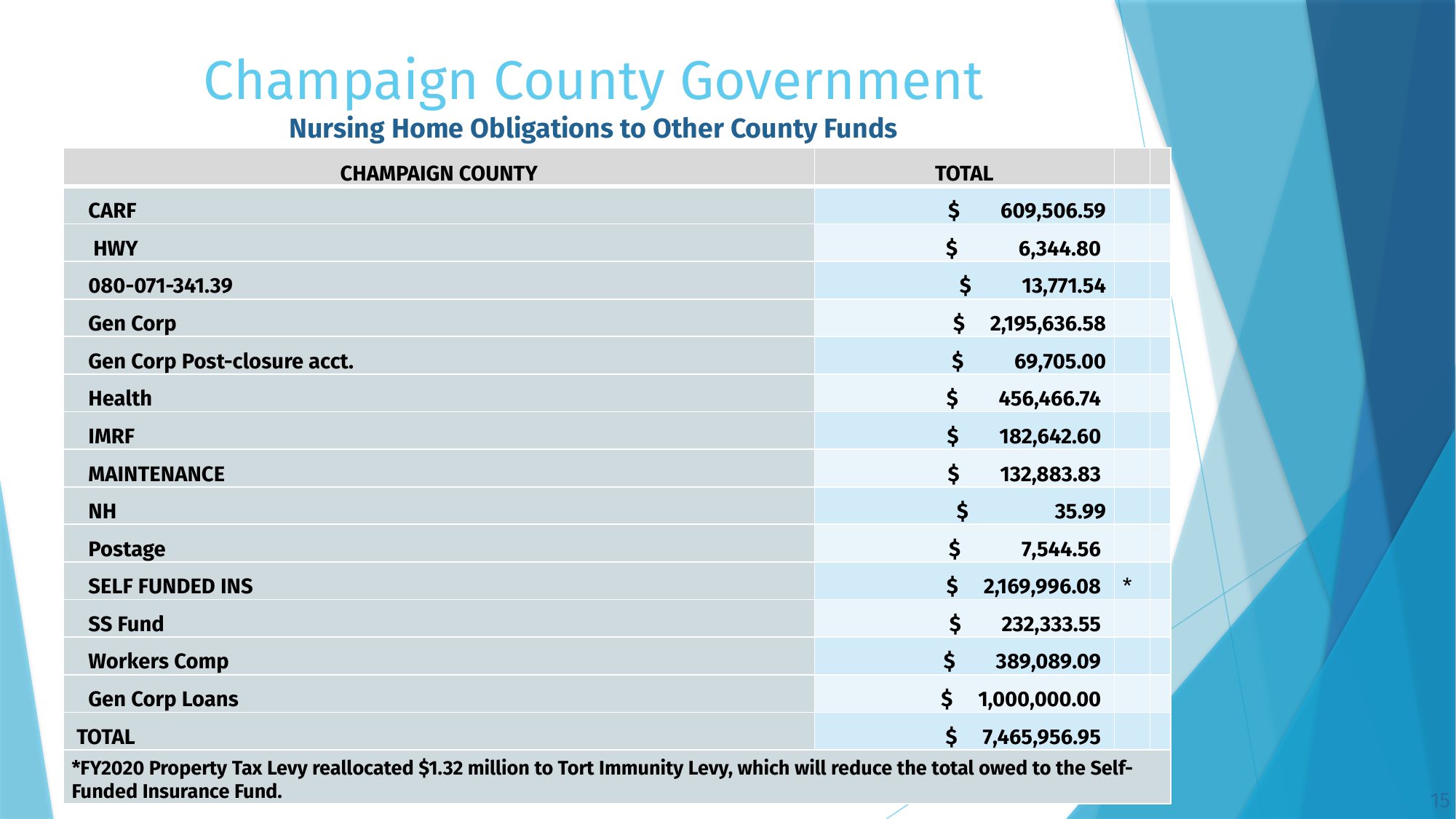

# Champaign County Government Nursing Home Obligations to Other County Funds
| CHAMPAIGN COUNTY | TOTAL |  |  |
| --- | --- | --- | --- |
| CARF | $ 609,506.59 |  |  |
| HWY | $           6,344.80 |  |  |
| 080-071-341.39 | $ 13,771.54 |  |  |
| Gen Corp | $     2,195,636.58 |  |  |
| Gen Corp Post-closure acct. | $ 69,705.00 |  |  |
| Health | $        456,466.74 |  |  |
| IMRF | $        182,642.60 |  |  |
| MAINTENANCE | $        132,883.83 |  |  |
| NH | $ 35.99 |  |  |
| Postage | $            7,544.56 |  |  |
| SELF FUNDED INS | $     2,169,996.08 | \* |  |
| SS Fund | $        232,333.55 |  |  |
| Workers Comp | $        389,089.09 |  |  |
| Gen Corp Loans | $     1,000,000.00 |  |  |
| TOTAL | $     7,465,956.95 |  |  |
| \*FY2020 Property Tax Levy reallocated $1.32 million to Tort Immunity Levy, which will reduce the total owed to the Self-Funded Insurance Fund. |  |  |  |
15